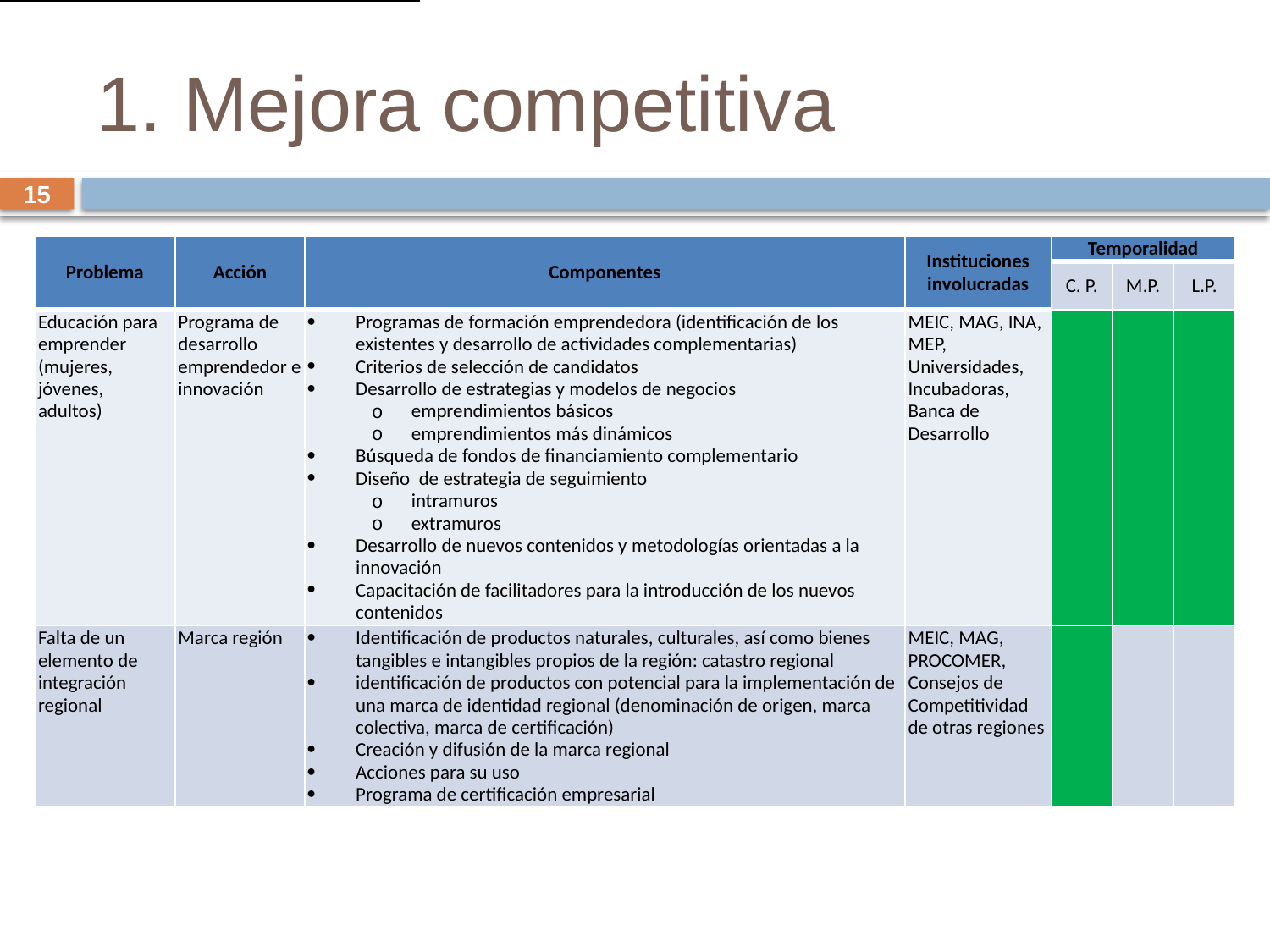

# 1. Mejora competitiva
15
| Problema | Acción | Componentes | Instituciones involucradas | Temporalidad |  |  |
| --- | --- | --- | --- | --- | --- | --- |
|  |  |  |  | C. P. | M.P. | L.P. |
| Educación para emprender (mujeres, jóvenes, adultos) | Programa de desarrollo emprendedor e innovación | Programas de formación emprendedora (identificación de los existentes y desarrollo de actividades complementarias) Criterios de selección de candidatos Desarrollo de estrategias y modelos de negocios emprendimientos básicos emprendimientos más dinámicos Búsqueda de fondos de financiamiento complementario Diseño de estrategia de seguimiento intramuros extramuros Desarrollo de nuevos contenidos y metodologías orientadas a la innovación Capacitación de facilitadores para la introducción de los nuevos contenidos | MEIC, MAG, INA, MEP, Universidades, Incubadoras, Banca de Desarrollo |  |  |  |
| Falta de un elemento de integración regional | Marca región | Identificación de productos naturales, culturales, así como bienes tangibles e intangibles propios de la región: catastro regional identificación de productos con potencial para la implementación de una marca de identidad regional (denominación de origen, marca colectiva, marca de certificación) Creación y difusión de la marca regional Acciones para su uso Programa de certificación empresarial | MEIC, MAG, PROCOMER, Consejos de Competitividad de otras regiones |  |  |  |